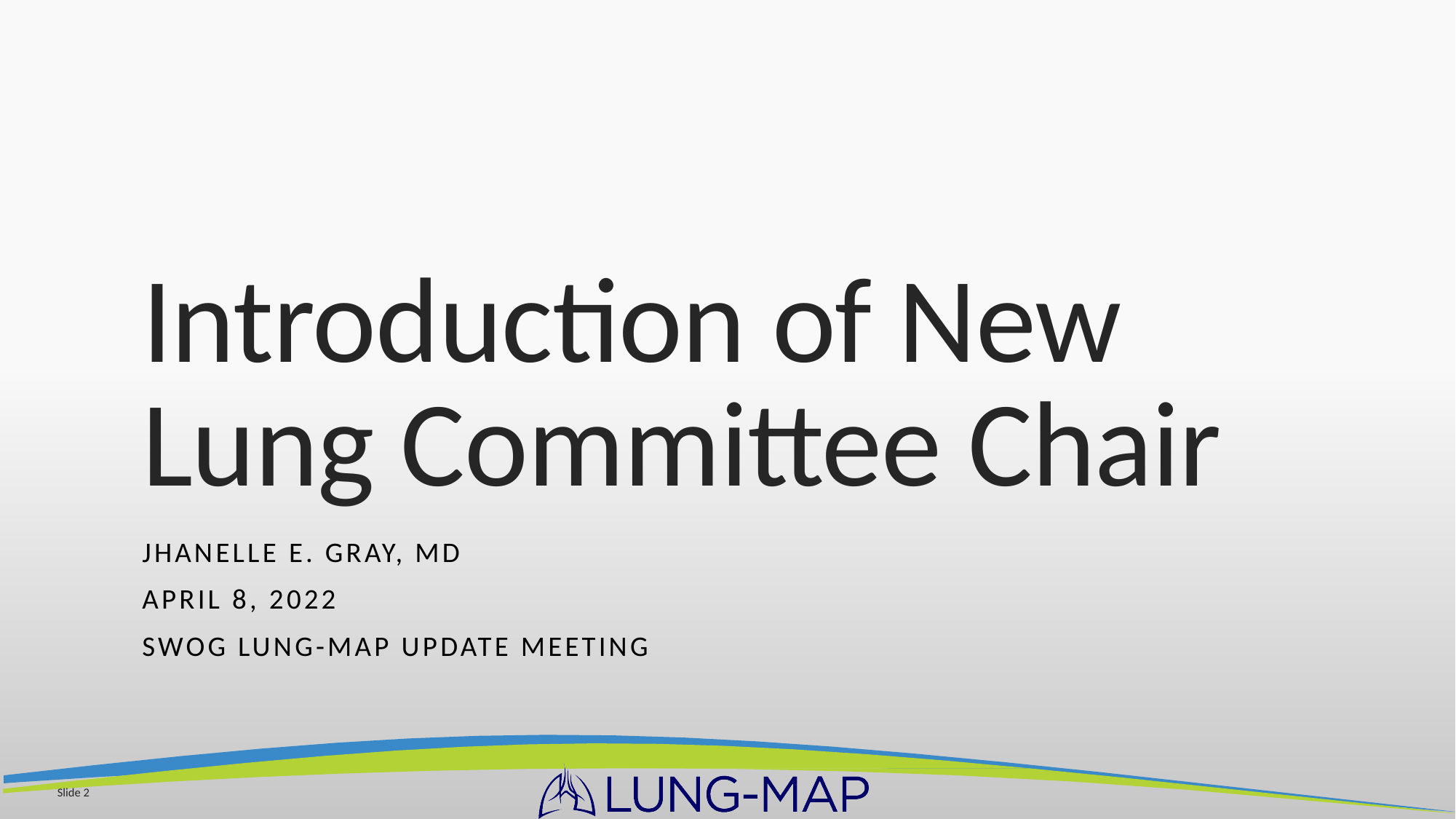

# Introduction of New Lung Committee Chair
Jhanelle E. gray, MD
April 8, 2022
Swog Lung-MAP Update meeting
Slide 2